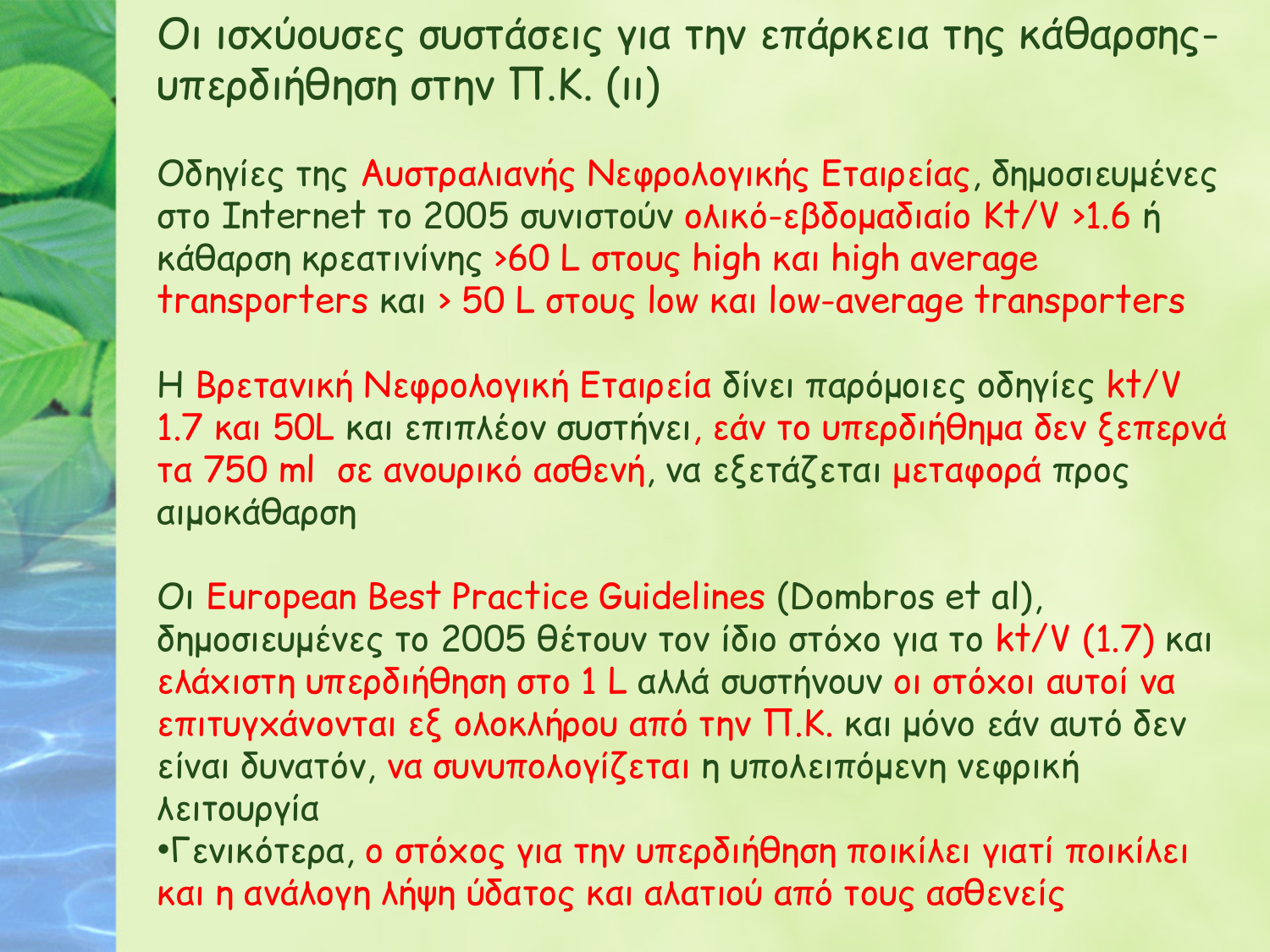

Οι ισχύουσες συστάσεις για την επάρκεια της κάθαρσης-υπερδιήθηση στην Π.Κ. (ιι)

Οδηγίες της Αυστραλιανής Νεφρολογικής Εταιρείας, δημοσιευμένες στο Internet το 2005 συνιστούν ολικό-εβδομαδιαίο Kt/V >1.6 ή κάθαρση κρεατινίνης >60 L στους high και high average transporters και > 50 L στους low και low-average transporters

H Βρετανική Νεφρολογική Εταιρεία δίνει παρόμοιες οδηγίες kt/V 1.7 και 50L και επιπλέον συστήνει, εάν το υπερδιήθημα δεν ξεπερνά τα 750 ml  σε ανουρικό ασθενή, να εξετάζεται μεταφορά προς αιμοκάθαρση

Οι European Best Practice Guidelines (Dombros et al), δημοσιευμένες το 2005 θέτουν τον ίδιο στόχο για το kt/V (1.7) και ελάχιστη υπερδιήθηση στο 1 L αλλά συστήνουν οι στόχοι αυτοί να επιτυγχάνονται εξ ολοκλήρου από την Π.Κ. και μόνο εάν αυτό δεν είναι δυνατόν, να συνυπολογίζεται η υπολειπόμενη νεφρική λειτουργία
Γενικότερα, ο στόχος για την υπερδιήθηση ποικίλει γιατί ποικίλει και η ανάλογη λήψη ύδατος και αλατιού από τους ασθενείς